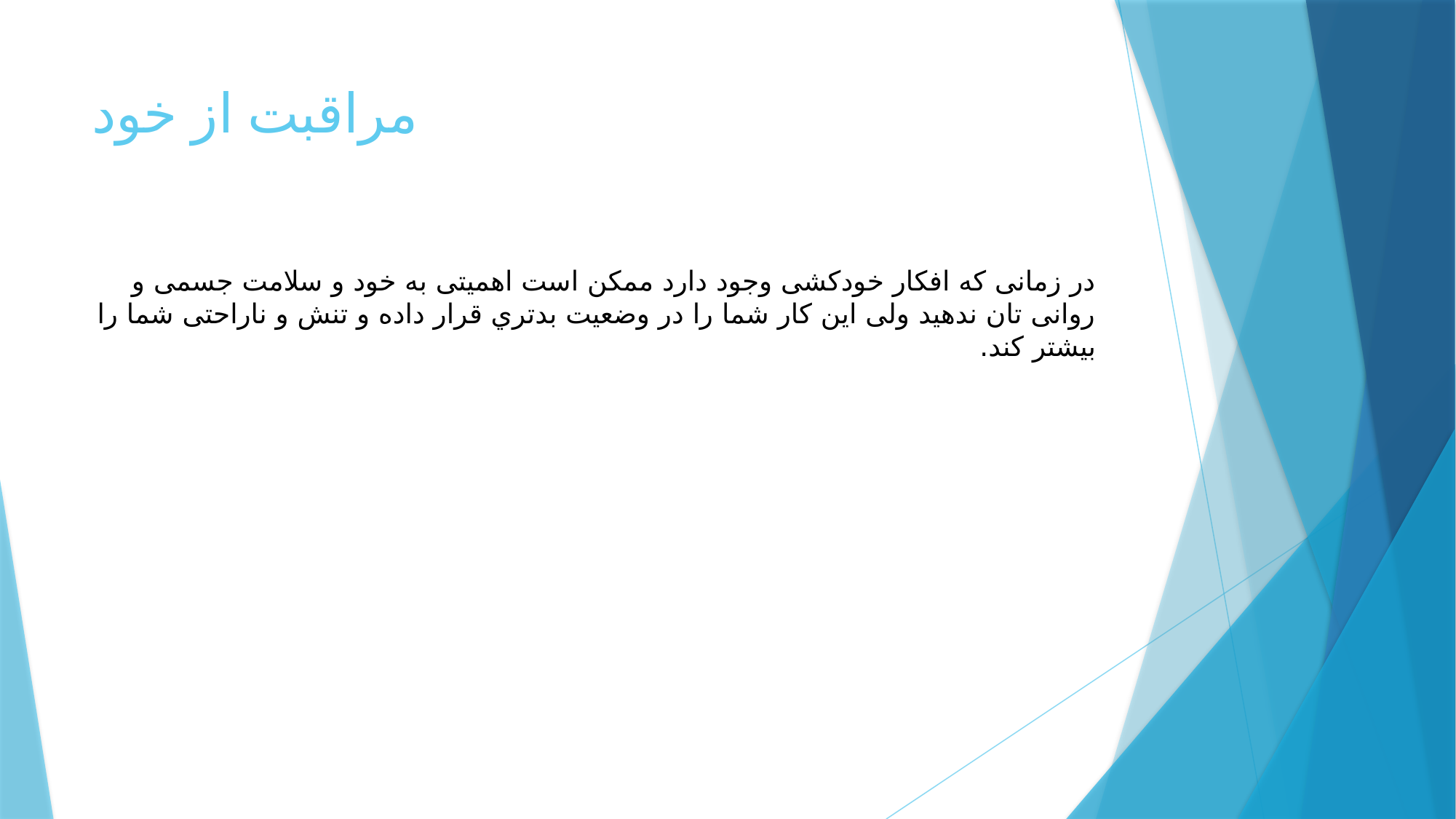

# مراقبت از خود
در زمانی که افکار خودکشی وجود دارد ممکن است اهمیتی به خود و سلامت جسمی و روانی تان ندهید ولی این کار شما را در وضعیت بدتري قرار داده و تنش و ناراحتی شما را بیشتر کند.